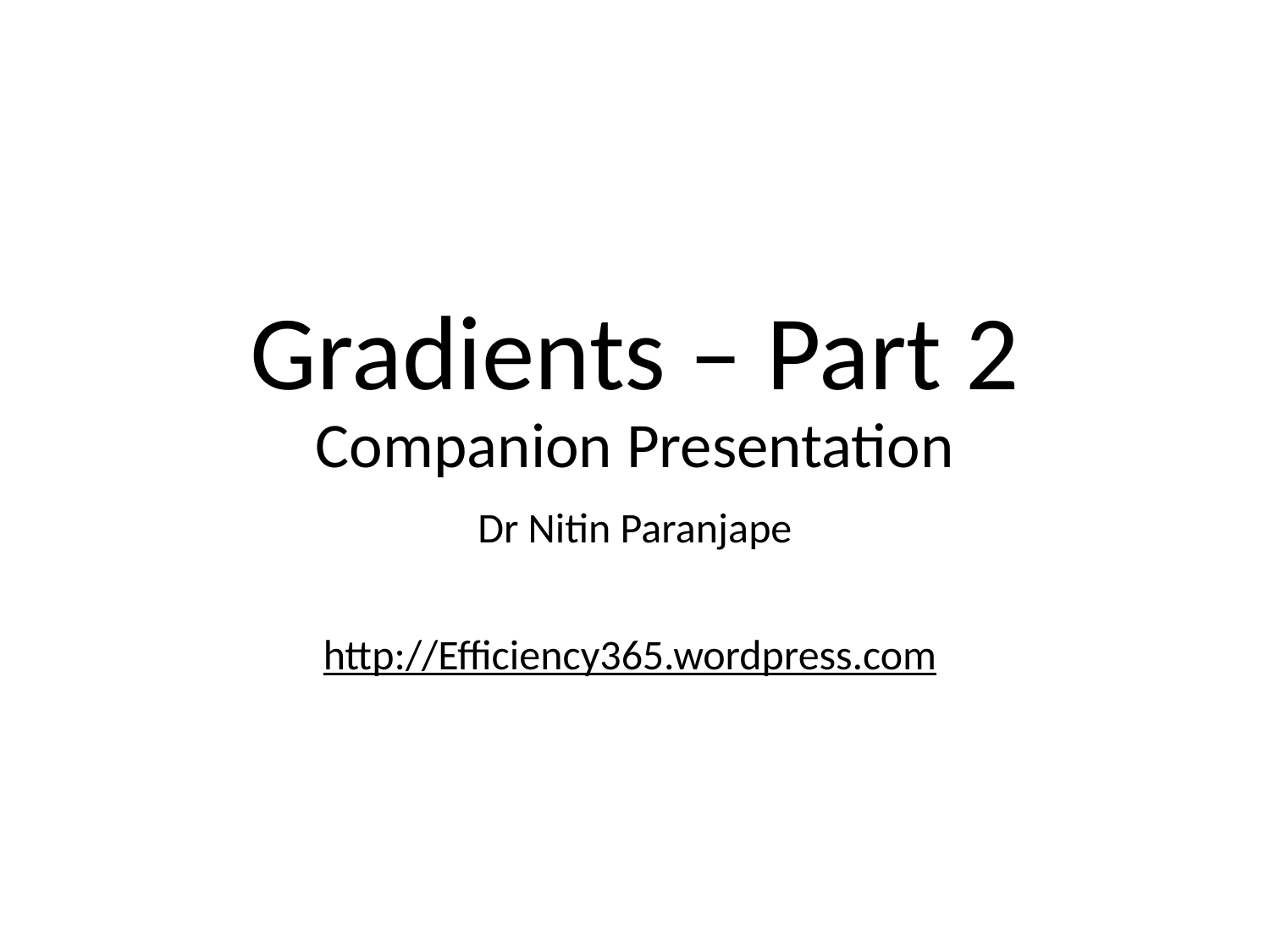

# Gradients – Part 2 Companion Presentation
Dr Nitin Paranjape

http://Efficiency365.wordpress.com